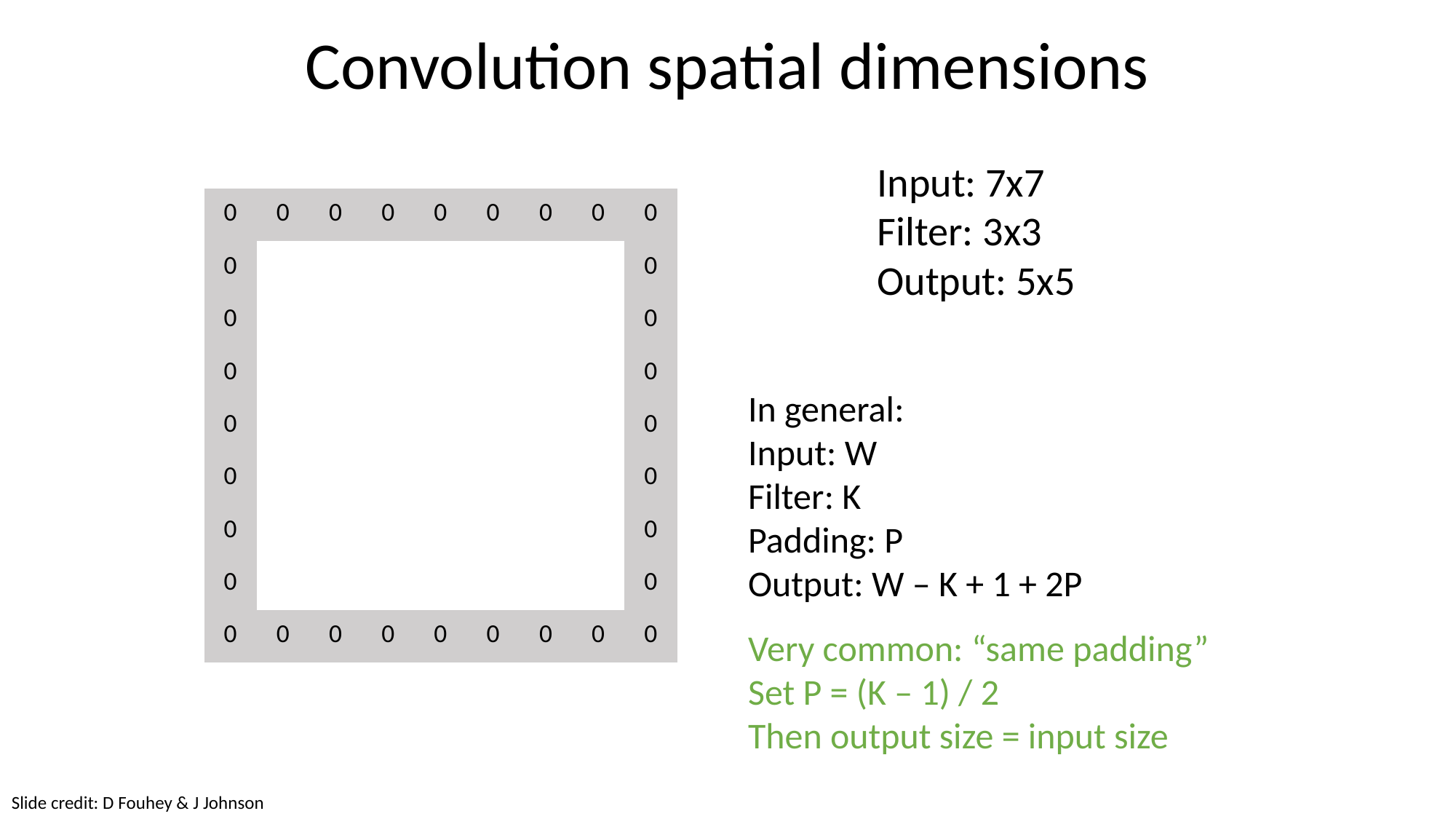

# Convolution spatial dimensions
Input: 7x7
Filter: 3x3
Output: 5x5

| 0 | 0 | 0 | 0 | 0 | 0 | 0 | 0 | 0 |
| --- | --- | --- | --- | --- | --- | --- | --- | --- |
| 0 |  |  |  |  |  |  |  | 0 |
| 0 |  |  |  |  |  |  |  | 0 |
| 0 |  |  |  |  |  |  |  | 0 |
| 0 |  |  |  |  |  |  |  | 0 |
| 0 |  |  |  |  |  |  |  | 0 |
| 0 |  |  |  |  |  |  |  | 0 |
| 0 |  |  |  |  |  |  |  | 0 |
| 0 | 0 | 0 | 0 | 0 | 0 | 0 | 0 | 0 |
In general:
Input: W
Filter: K
Padding: P
Output: W – K + 1 + 2P
Very common: “same padding”
Set P = (K – 1) / 2
Then output size = input size
Slide credit: D Fouhey & J Johnson